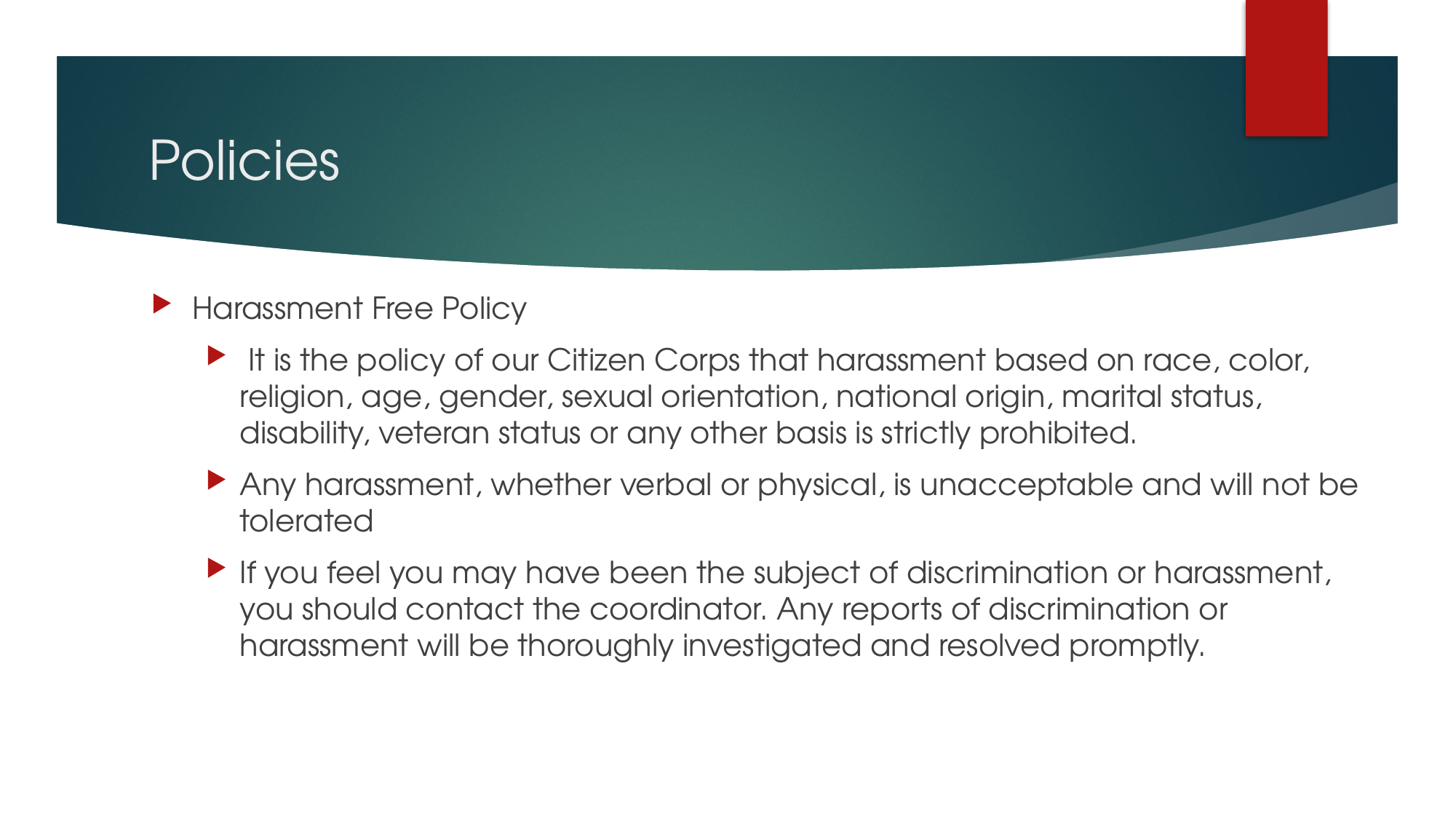

# Policies
Harassment Free Policy
 It is the policy of our Citizen Corps that harassment based on race, color, religion, age, gender, sexual orientation, national origin, marital status, disability, veteran status or any other basis is strictly prohibited.
Any harassment, whether verbal or physical, is unacceptable and will not be tolerated
If you feel you may have been the subject of discrimination or harassment, you should contact the coordinator. Any reports of discrimination or harassment will be thoroughly investigated and resolved promptly.